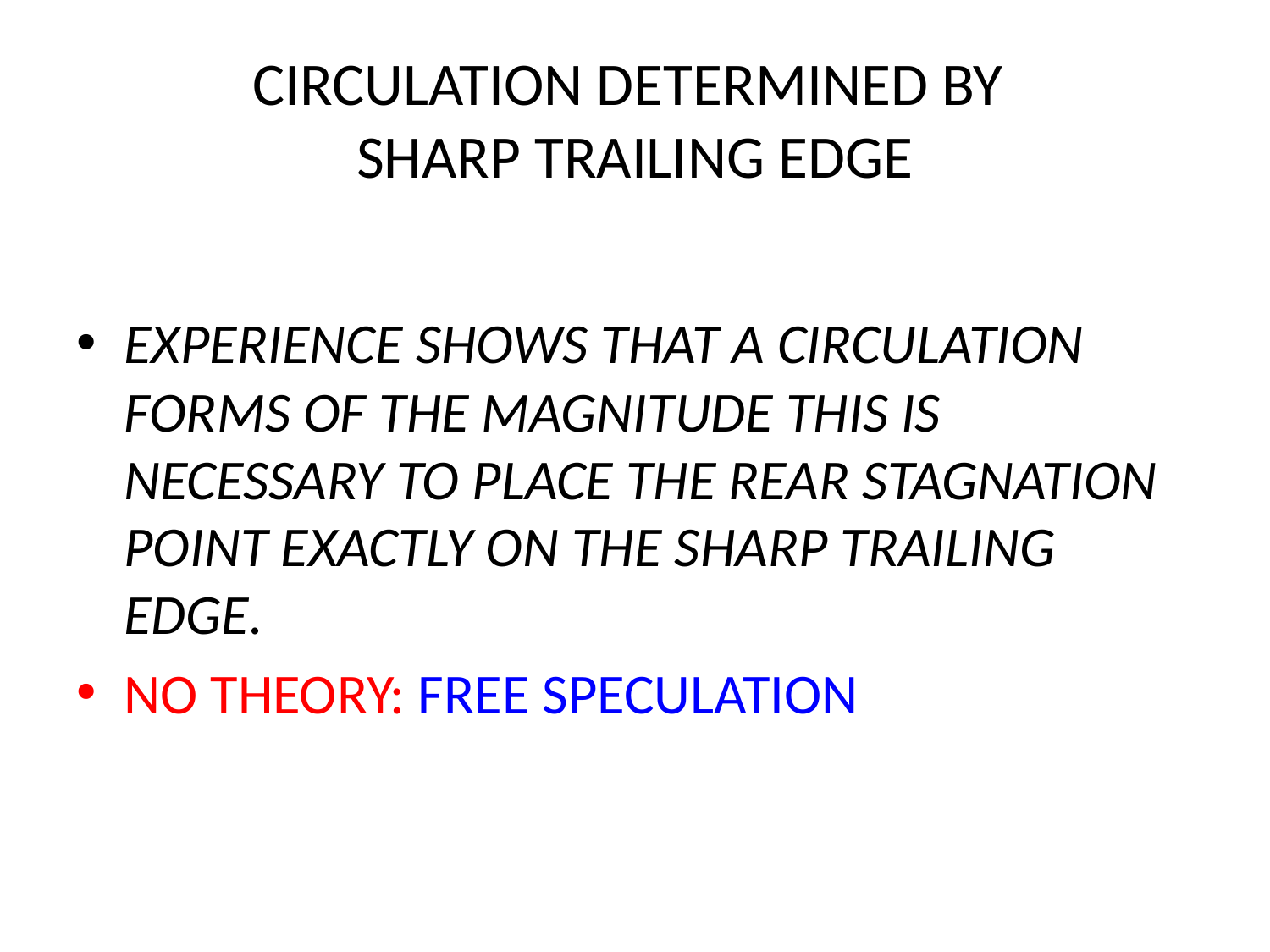

# CIRCULATION DETERMINED BY SHARP TRAILING EDGE

EXPERIENCE SHOWS THAT A CIRCULATION FORMS OF THE MAGNITUDE THIS IS NECESSARY TO PLACE THE REAR STAGNATION POINT EXACTLY ON THE SHARP TRAILING EDGE.
NO THEORY: FREE SPECULATION